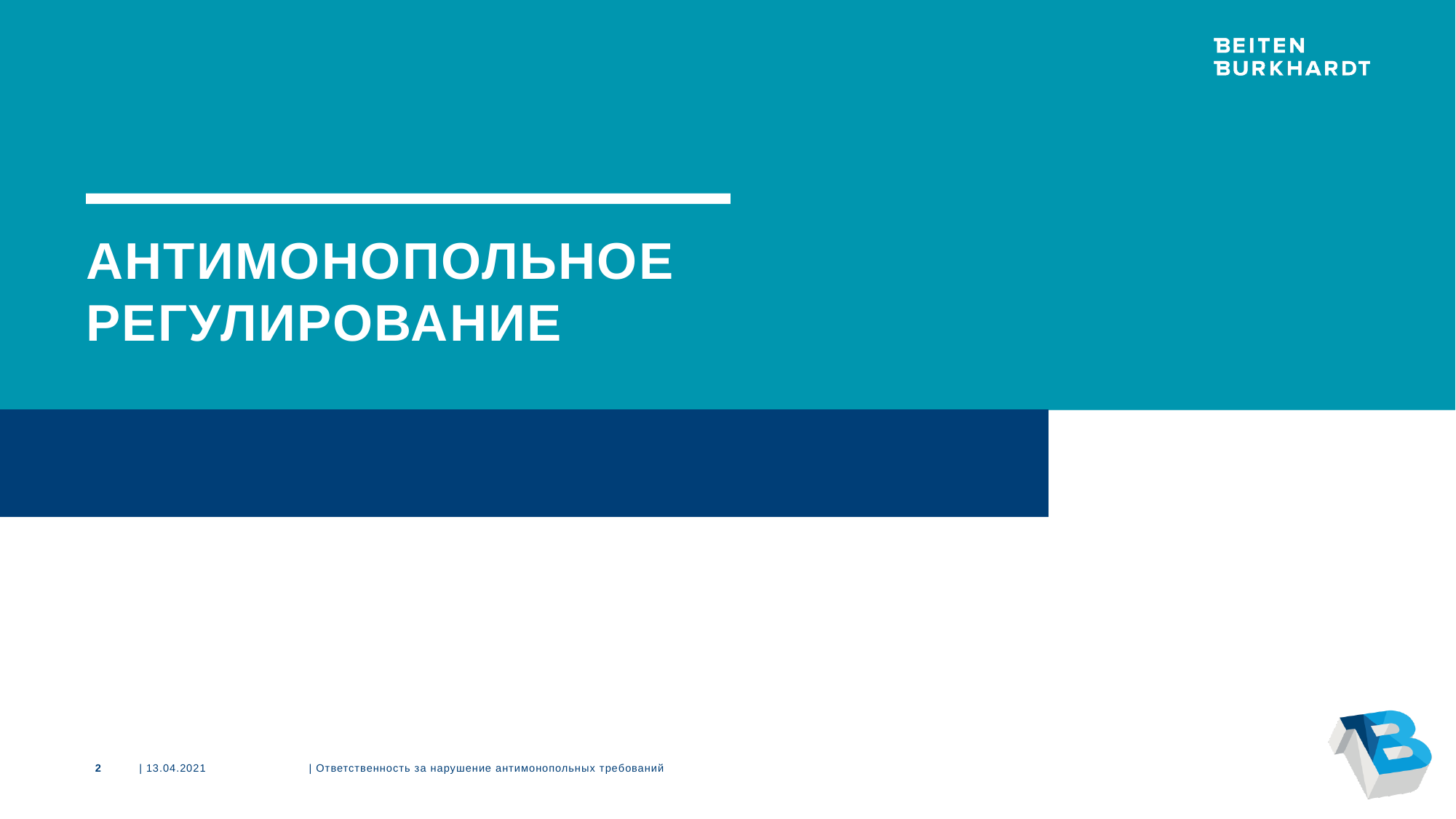

# Антимонопольное регулирование
2
| 13.04.2021
| Ответственность за нарушение антимонопольных требований